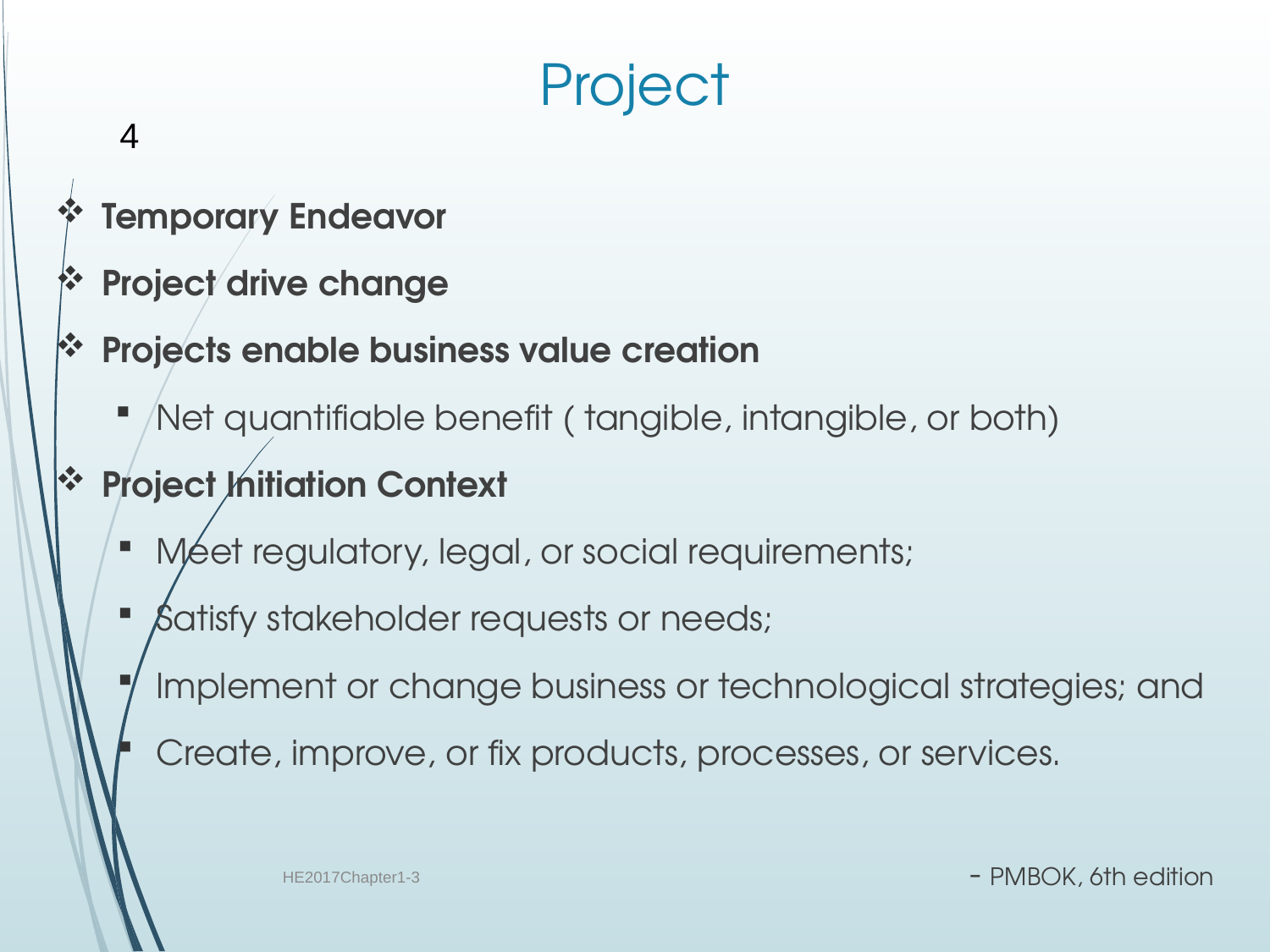

# Project
4
Temporary Endeavor
Project drive change
Projects enable business value creation
Net quantifiable benefit ( tangible, intangible, or both)
Project Initiation Context
Meet regulatory, legal, or social requirements;
Satisfy stakeholder requests or needs;
Implement or change business or technological strategies; and
Create, improve, or fix products, processes, or services.

- PMBOK, 6th edition
HE2017Chapter1-3